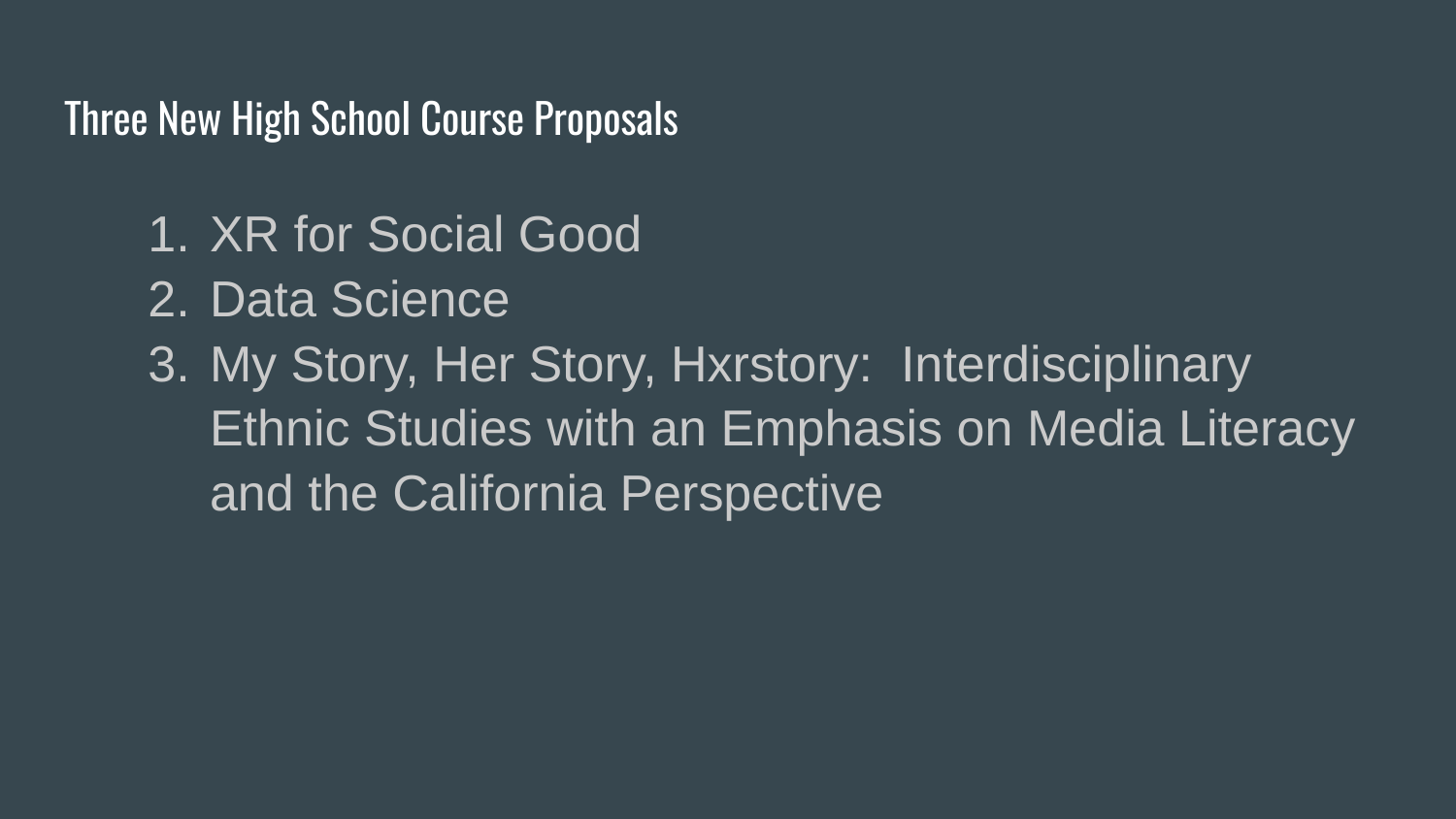

# Three New High School Course Proposals
XR for Social Good
Data Science
My Story, Her Story, Hxrstory:  Interdisciplinary Ethnic Studies with an Emphasis on Media Literacy and the California Perspective